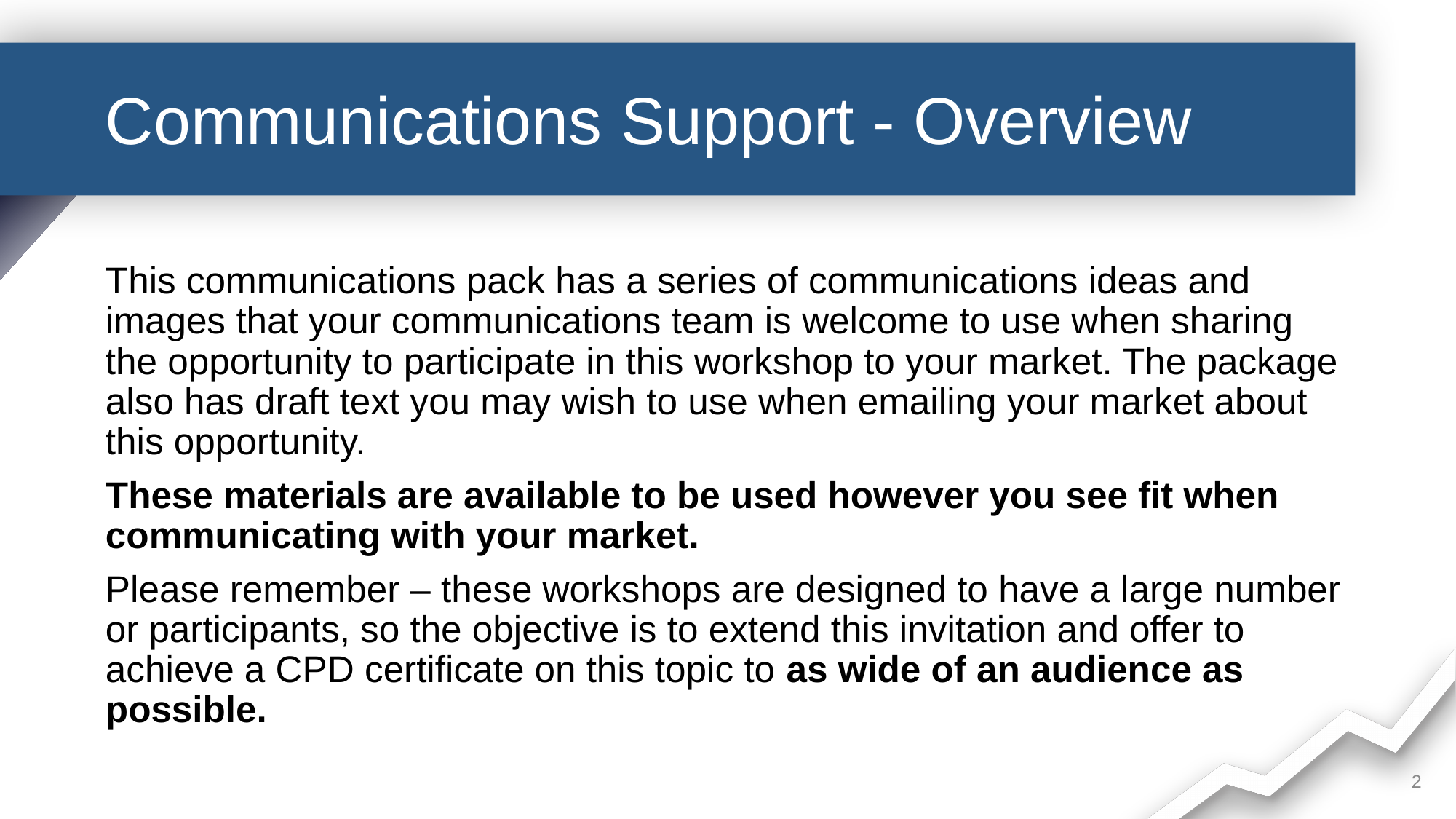

# Communications Support - Overview
This communications pack has a series of communications ideas and images that your communications team is welcome to use when sharing the opportunity to participate in this workshop to your market. The package also has draft text you may wish to use when emailing your market about this opportunity.
These materials are available to be used however you see fit when communicating with your market.
Please remember – these workshops are designed to have a large number or participants, so the objective is to extend this invitation and offer to achieve a CPD certificate on this topic to as wide of an audience as possible.
2